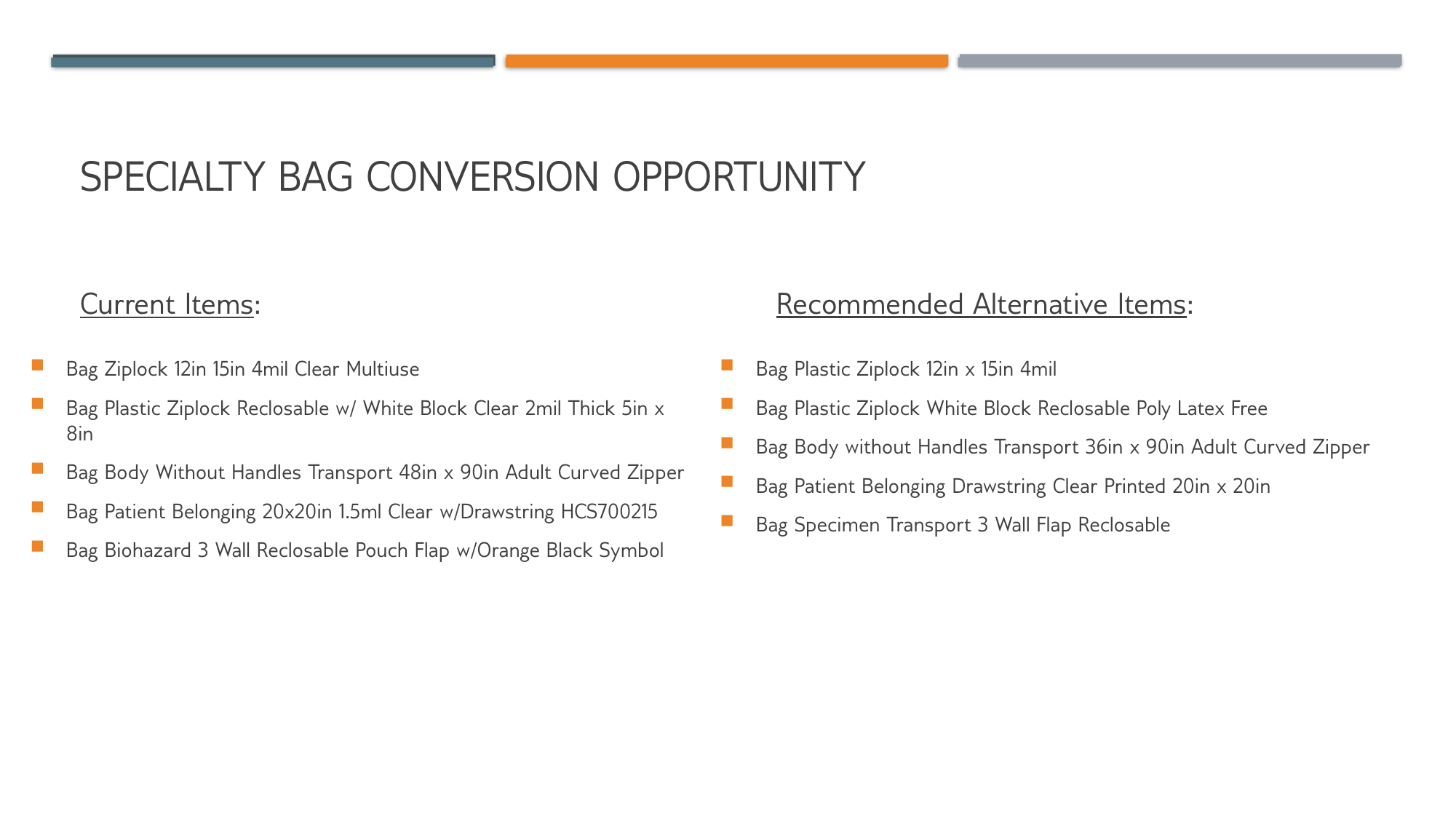

# Specialty bag Conversion opportunity
Current Items:
Recommended Alternative Items:
Bag Ziplock 12in 15in 4mil Clear Multiuse
Bag Plastic Ziplock Reclosable w/ White Block Clear 2mil Thick 5in x 8in
Bag Body Without Handles Transport 48in x 90in Adult Curved Zipper
Bag Patient Belonging 20x20in 1.5ml Clear w/Drawstring HCS700215
Bag Biohazard 3 Wall Reclosable Pouch Flap w/Orange Black Symbol

Bag Plastic Ziplock 12in x 15in 4mil
Bag Plastic Ziplock White Block Reclosable Poly Latex Free
Bag Body without Handles Transport 36in x 90in Adult Curved Zipper
Bag Patient Belonging Drawstring Clear Printed 20in x 20in
Bag Specimen Transport 3 Wall Flap Reclosable